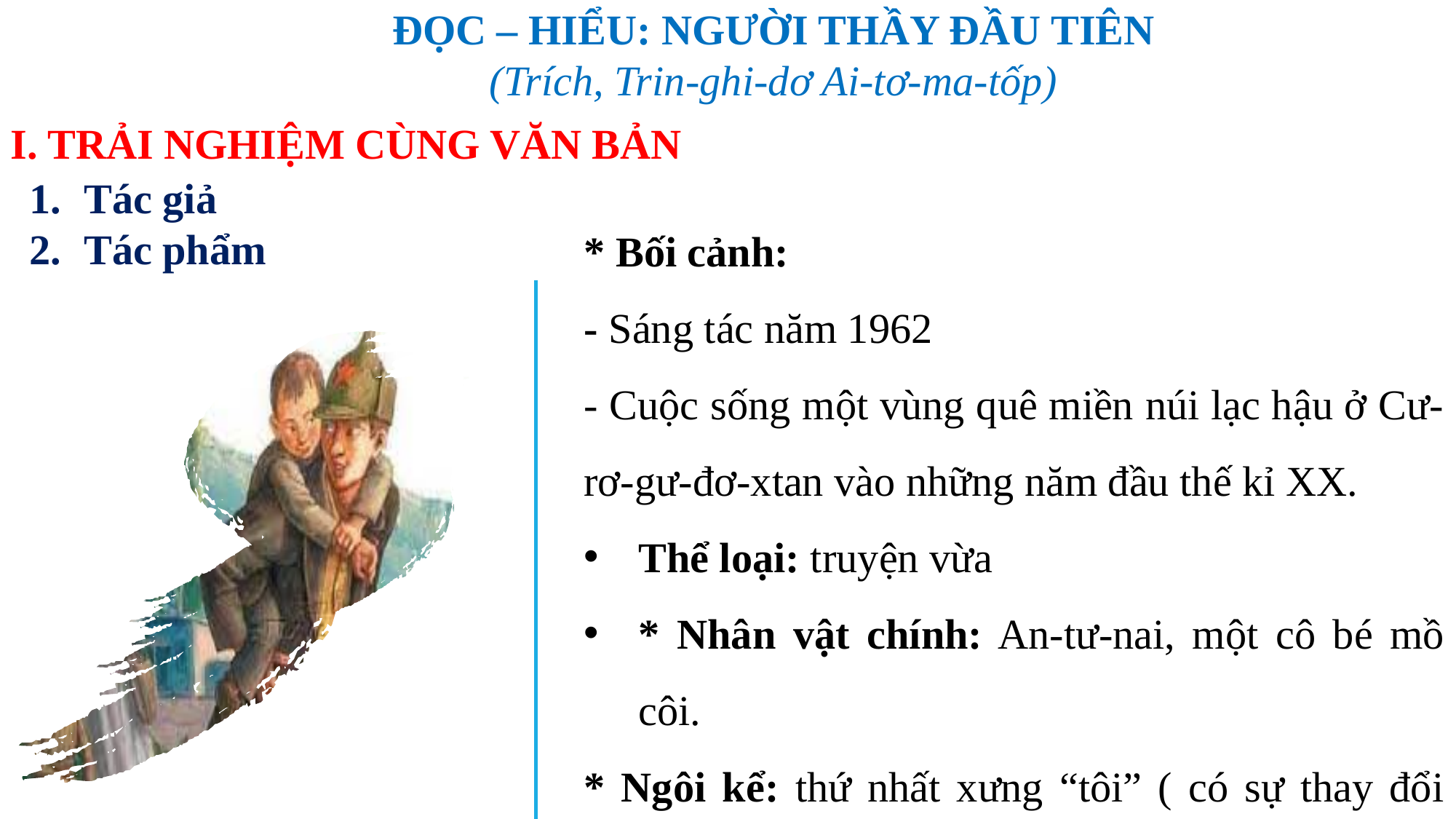

ĐỌC – HIỂU: NGƯỜI THẦY ĐẦU TIÊN
(Trích, Trin-ghi-dơ Ai-tơ-ma-tốp)
I. TRẢI NGHIỆM CÙNG VĂN BẢN
Tác giả
Tác phẩm
* Bối cảnh:
- Sáng tác năm 1962
- Cuộc sống một vùng quê miền núi lạc hậu ở Cư-rơ-gư-đơ-xtan vào những năm đầu thế kỉ XX.
Thể loại: truyện vừa
* Nhân vật chính: An-tư-nai, một cô bé mồ côi.
* Ngôi kể: thứ nhất xưng “tôi” ( có sự thay đổi nhân vật).